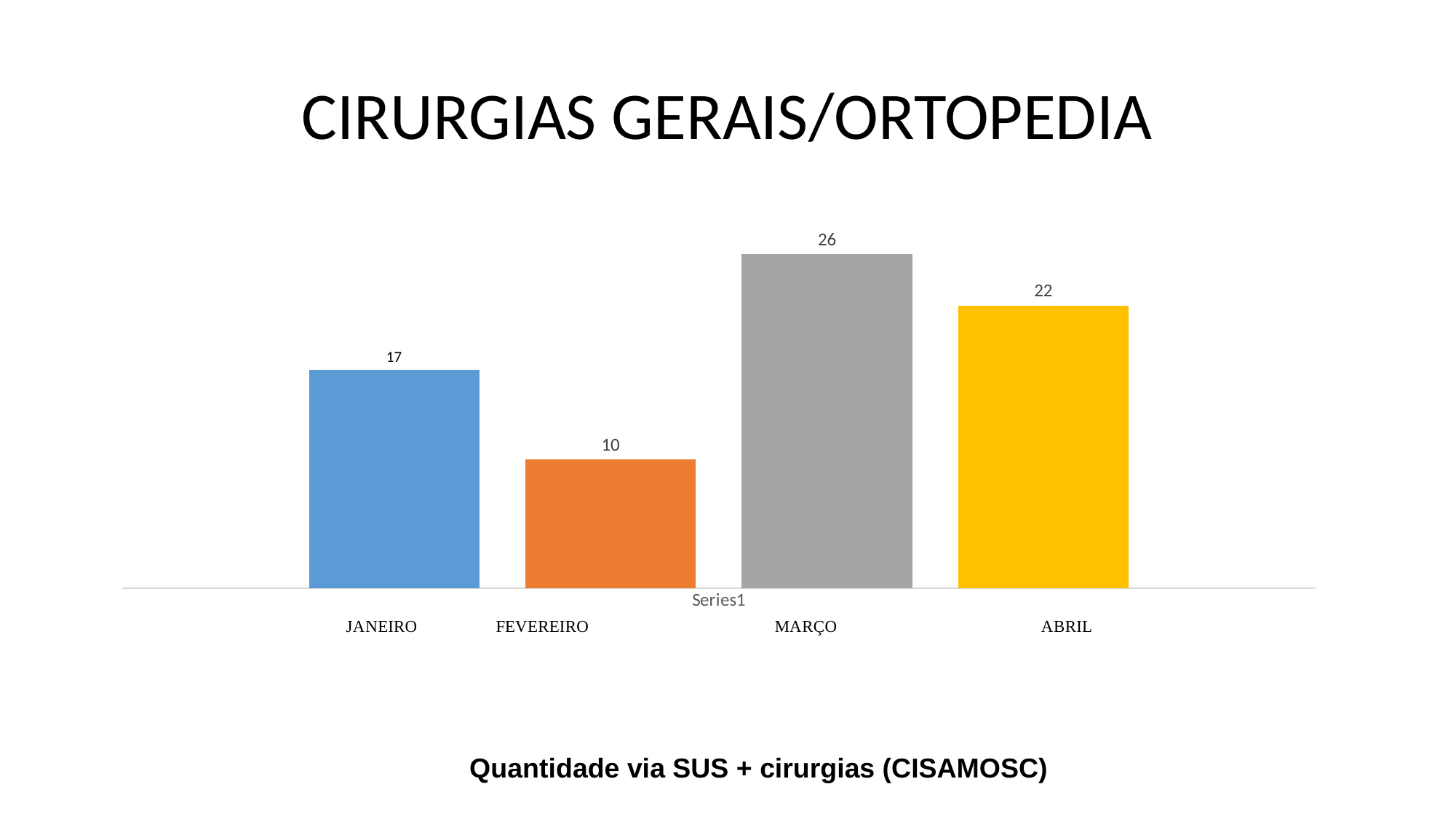

# CIRURGIAS GERAIS/ORTOPEDIA

### Chart

| Category | JANEIRO | FEVEREIRO | MARÇO | ABRIL  |
|---|---|---|---|---|
|  | 17.0 | 10.0 | 26.0 | 22.0 |
Quantidade via SUS + cirurgias (CISAMOSC)